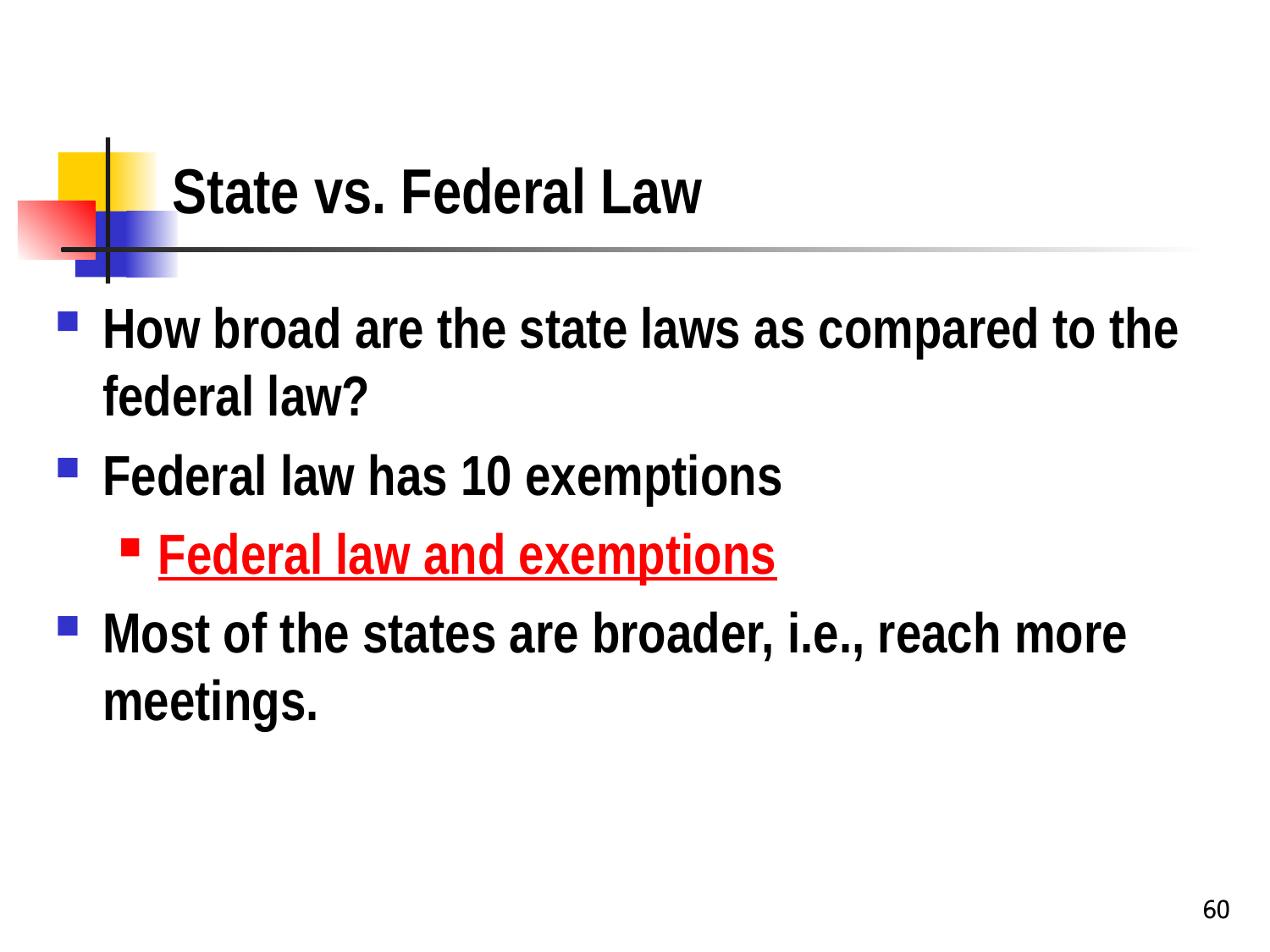

# State vs. Federal Law
How broad are the state laws as compared to the federal law?
Federal law has 10 exemptions
Federal law and exemptions
Most of the states are broader, i.e., reach more meetings.
60